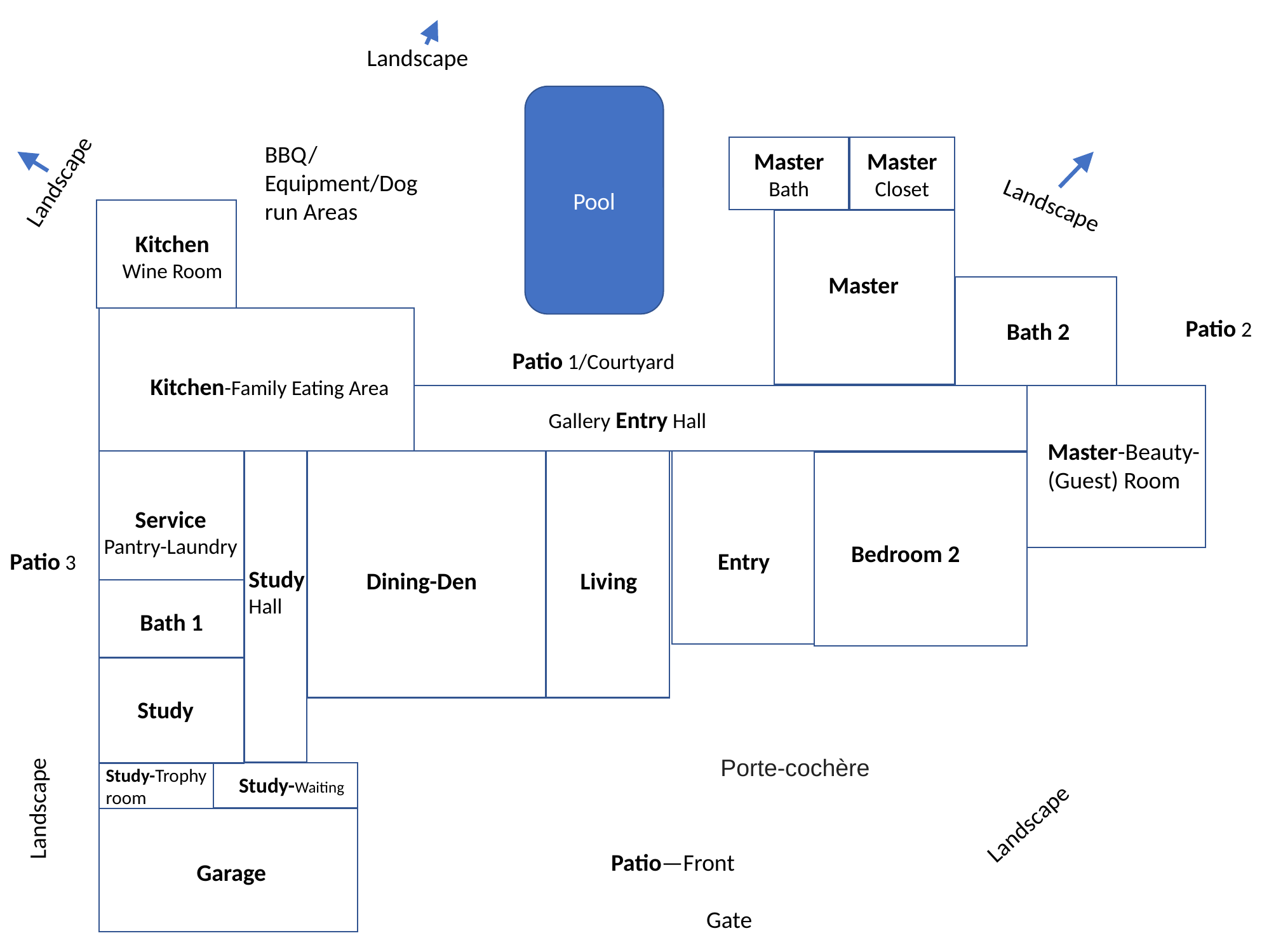

Landscape
Pool
BBQ/Equipment/Dog run Areas

Master Bath

Master Closet
Landscape
Landscape

Kitchen
Wine Room
Master

Patio 2

Bath 2
Patio 1/Courtyard
Kitchen-Family Eating Area

Gallery Entry Hall
Master-Beauty-(Guest) Room

Service
Pantry-Laundry
Bedroom 2
Entry
Patio 3
Study
Hall

Dining-Den
Living

Bath 1

Study
Porte-cochère
Study-Trophy room

     Study-Waiting
Landscape
Landscape

Patio—Front

	Gate
Garage